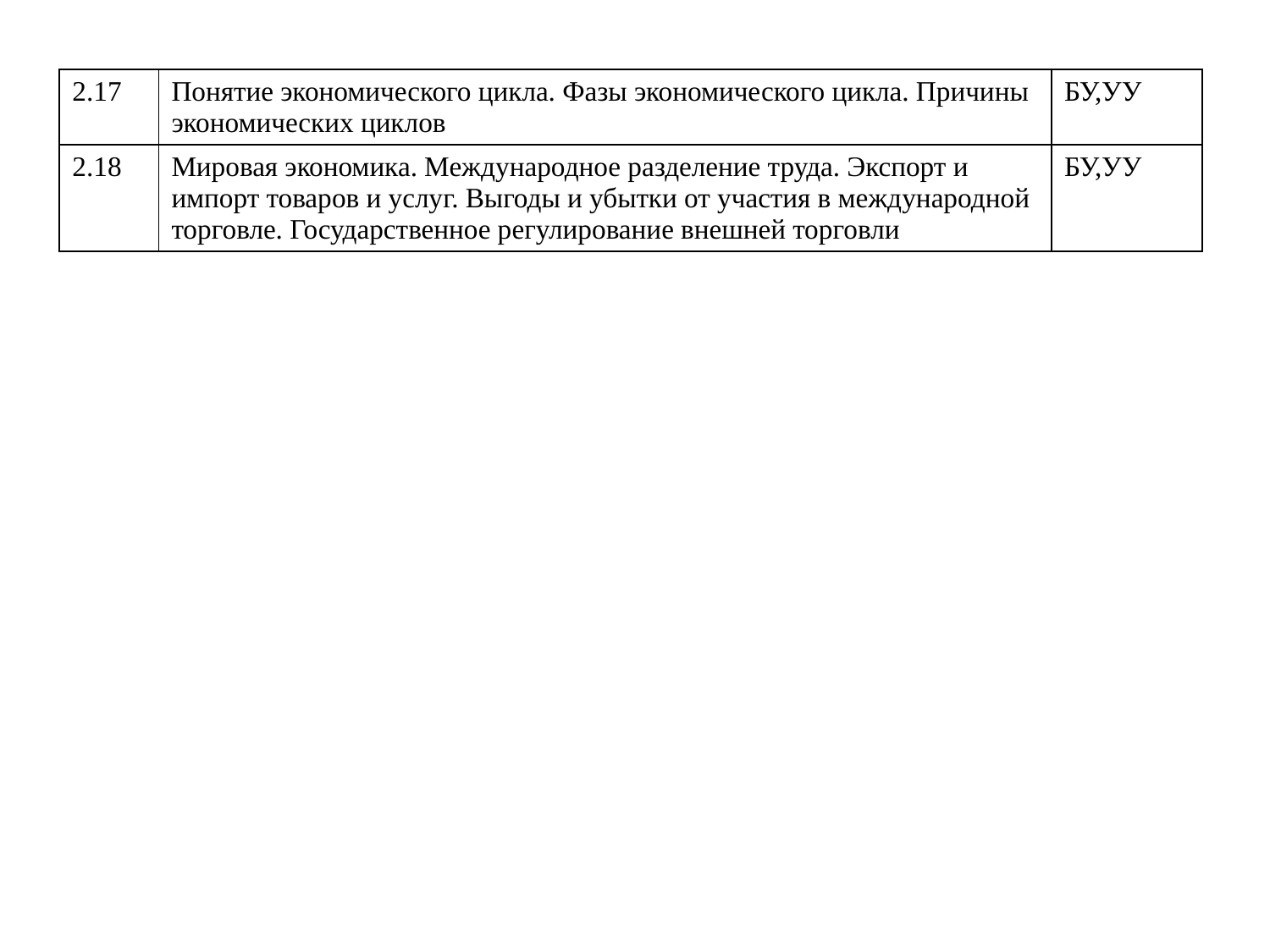

| 2.17 | Понятие экономического цикла. Фазы экономического цикла. Причины экономических циклов | БУ,УУ |
| --- | --- | --- |
| 2.18 | Мировая экономика. Международное разделение труда. Экспорт и импорт товаров и услуг. Выгоды и убытки от участия в международной торговле. Государственное регулирование внешней торговли | БУ,УУ |